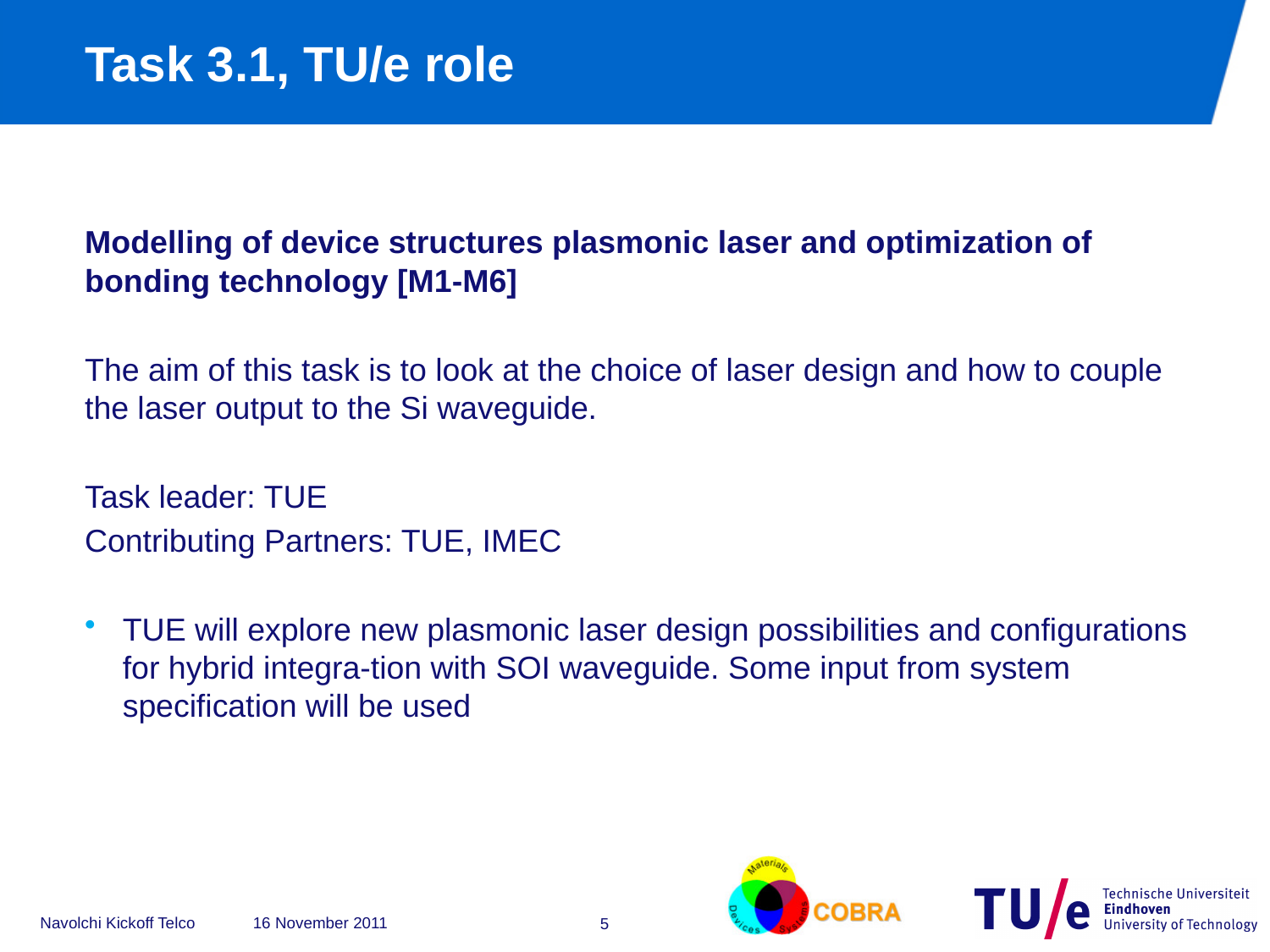

# Task 3.1, TU/e role
Modelling of device structures plasmonic laser and optimization of bonding technology [M1-M6]

The aim of this task is to look at the choice of laser design and how to couple the laser output to the Si waveguide.

Task leader: TUE
Contributing Partners: TUE, IMEC

TUE will explore new plasmonic laser design possibilities and configurations for hybrid integra-tion with SOI waveguide. Some input from system specification will be used

Navolchi Kickoff Telco             16 November 2011
5